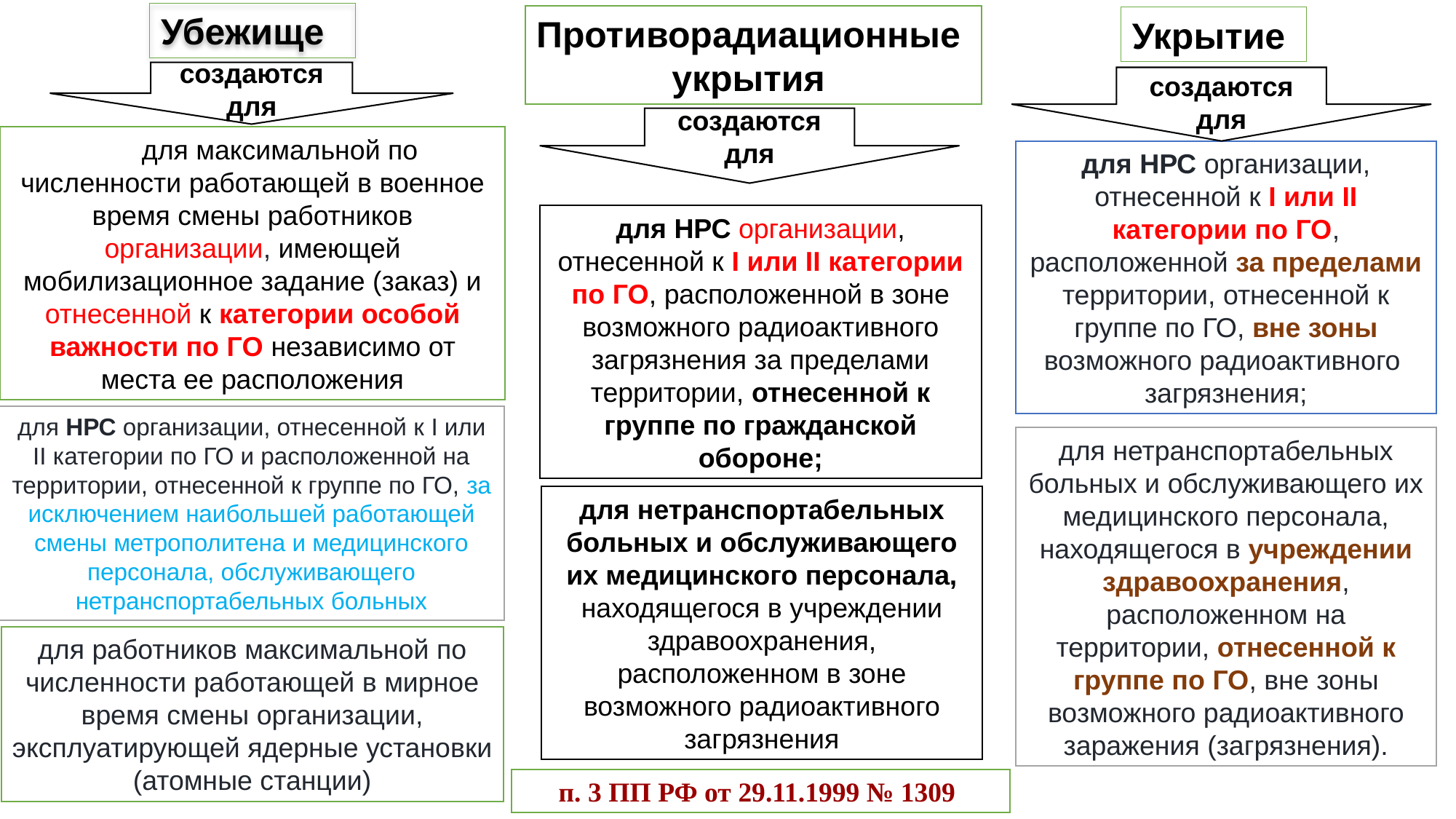

Убежище
Противорадиационные
укрытия
Укрытие

создаются для

создаются для

создаются для

для максимальной по численности работающей в военное время смены работников организации, имеющей мобилизационное задание (заказ) и отнесенной к категории особой важности по ГО независимо от места ее расположения
для НРС организации, отнесенной к I или II категории по ГО, расположенной за пределами территории, отнесенной к группе по ГО, вне зоны возможного радиоактивного  загрязнения;
для НРС организации, отнесенной к I или II категории по ГО, расположенной в зоне возможного радиоактивного загрязнения за пределами территории, отнесенной к группе по гражданской обороне;
для НРС организации, отнесенной к I или II категории по ГО и расположенной на территории, отнесенной к группе по ГО, за исключением наибольшей работающей смены метрополитена и медицинского персонала, обслуживающего нетранспортабельных больных
для нетранспортабельных больных и обслуживающего их медицинского персонала, находящегося в учреждении здравоохранения, расположенном на территории, отнесенной к группе по ГО, вне зоны возможного радиоактивного заражения (загрязнения).
для нетранспортабельных больных и обслуживающего их медицинского персонала, находящегося в учреждении здравоохранения, расположенном в зоне возможного радиоактивного загрязнения
для работников максимальной по численности работающей в мирное время смены организации, эксплуатирующей ядерные установки (атомные станции)
п. 3 ПП РФ от 29.11.1999 № 1309